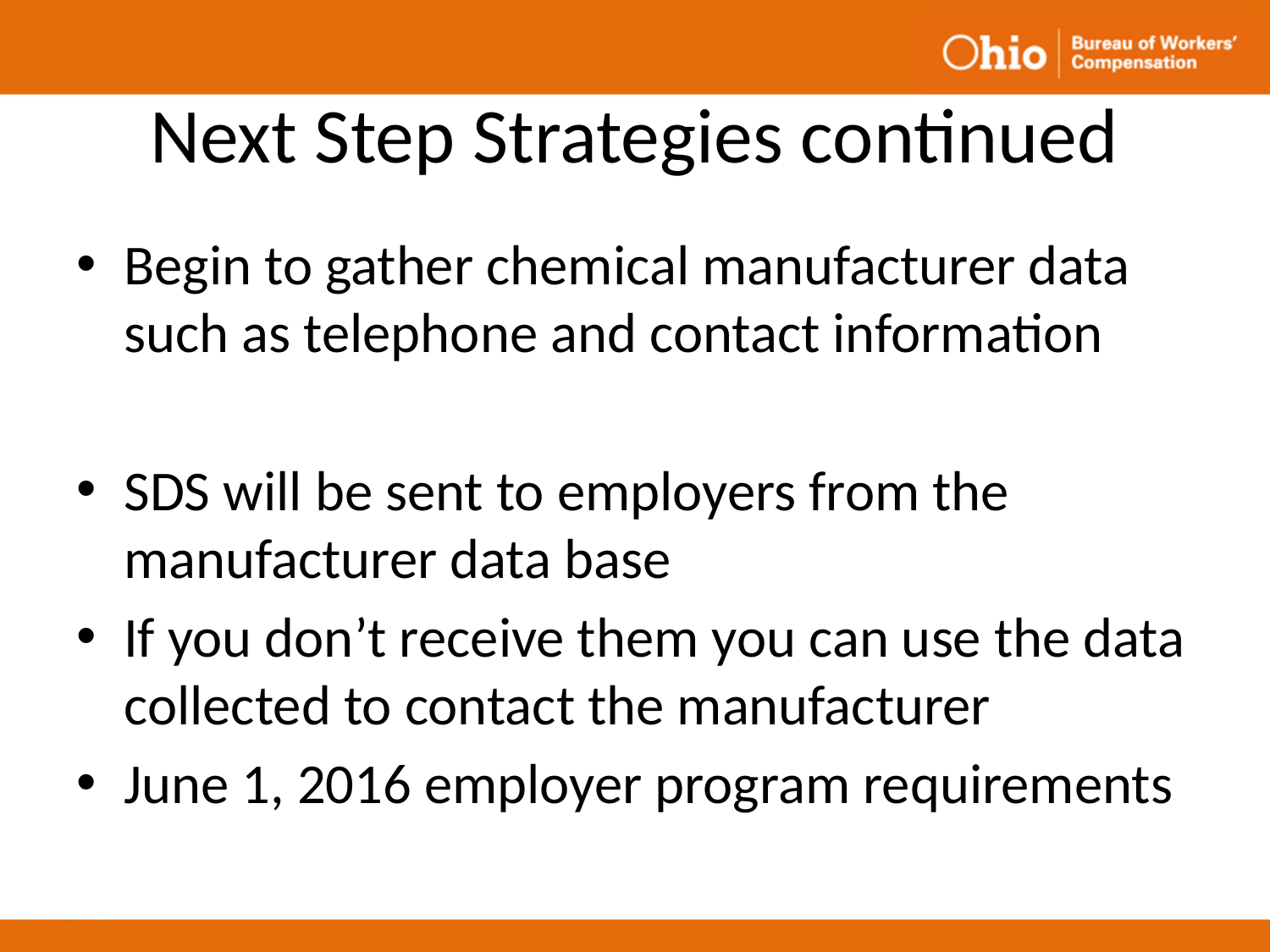

# Next Step Strategies continued
Begin to gather chemical manufacturer data such as telephone and contact information

SDS will be sent to employers from the manufacturer data base
If you don’t receive them you can use the data collected to contact the manufacturer
June 1, 2016 employer program requirements